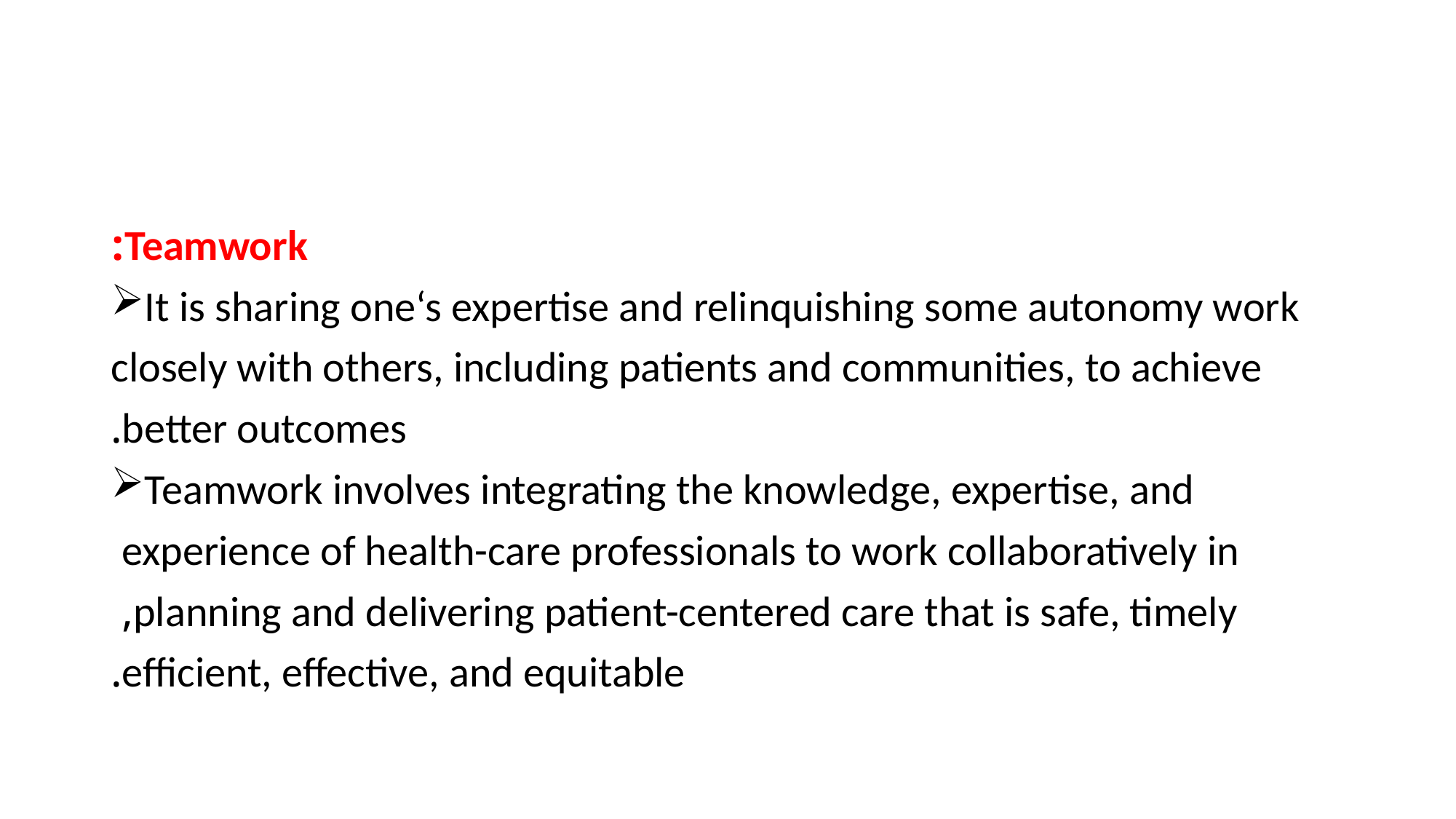

#
Teamwork:
It is sharing one‘s expertise and relinquishing some autonomy work
closely with others, including patients and communities, to achieve
better outcomes.
Teamwork involves integrating the knowledge, expertise, and
experience of health-care professionals to work collaboratively in
planning and delivering patient-centered care that is safe, timely,
efficient, effective, and equitable.